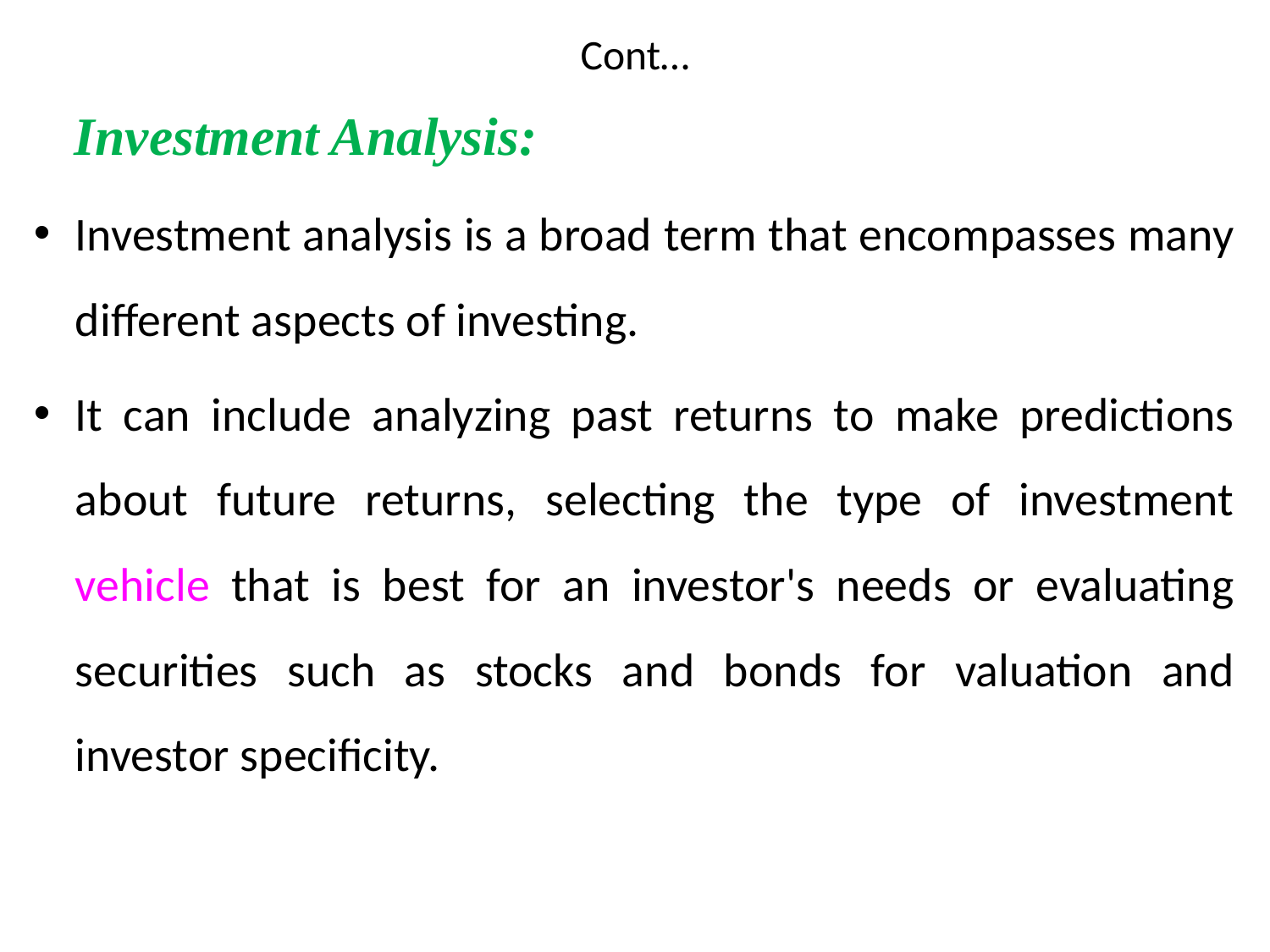

# Cont…
   Investment Analysis:
Investment analysis is a broad term that encompasses many different aspects of investing.
It can include analyzing past returns to make predictions about future returns, selecting the type of investment vehicle that is best for an investor's needs or evaluating securities such as stocks and bonds for valuation and investor specificity.